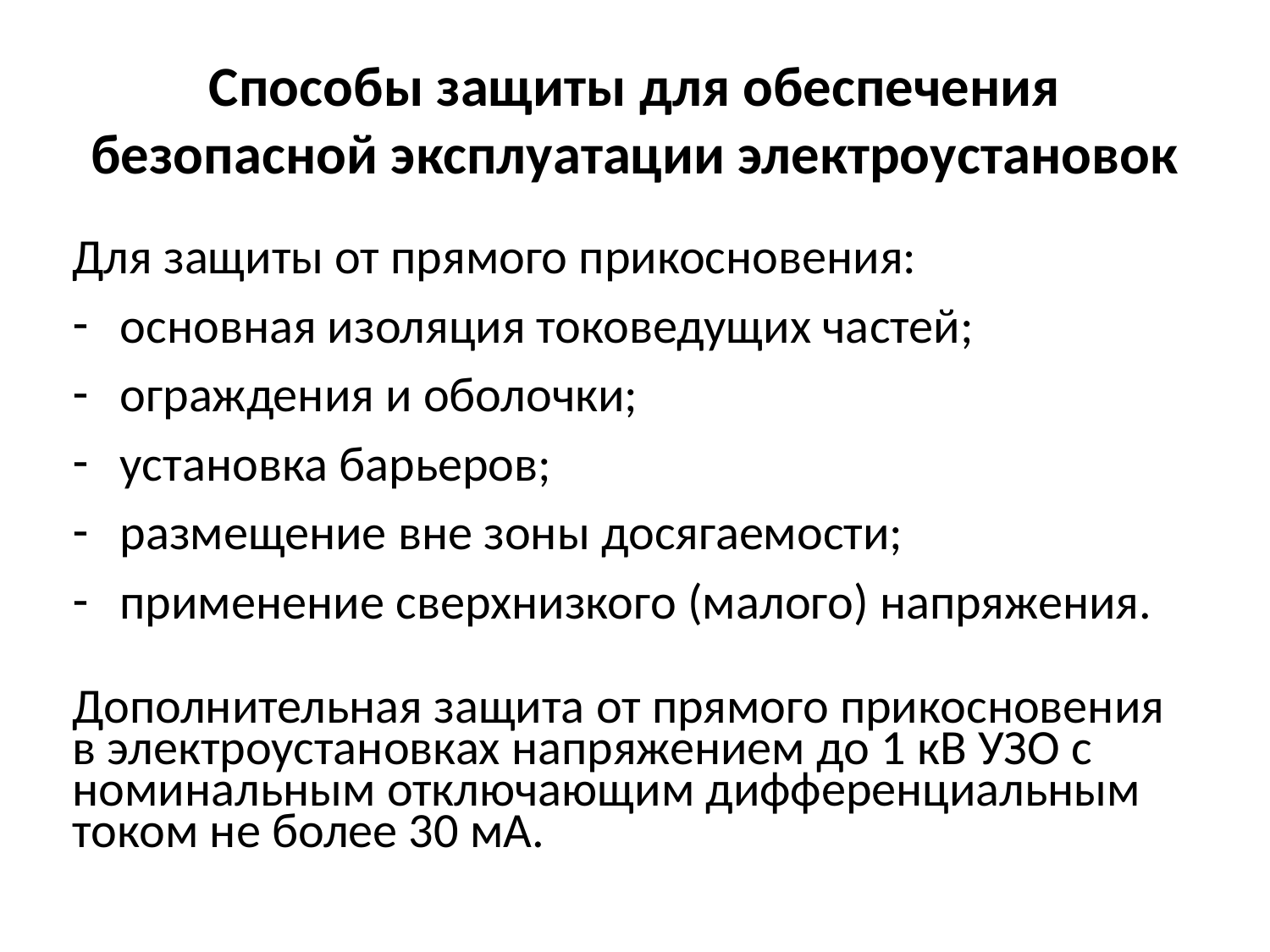

# Способы защиты для обеспечения безопасной эксплуатации электроустановок
Для защиты от прямого прикосновения:
основная изоляция токоведущих частей;
ограждения и оболочки;
установка барьеров;
размещение вне зоны досягаемости;
применение сверхнизкого (малого) напряжения.

Дополнительная защита от прямого прикосновения в электроустановках напряжением до 1 кВ УЗО с номинальным отключающим дифференциальным током не более 30 мА.